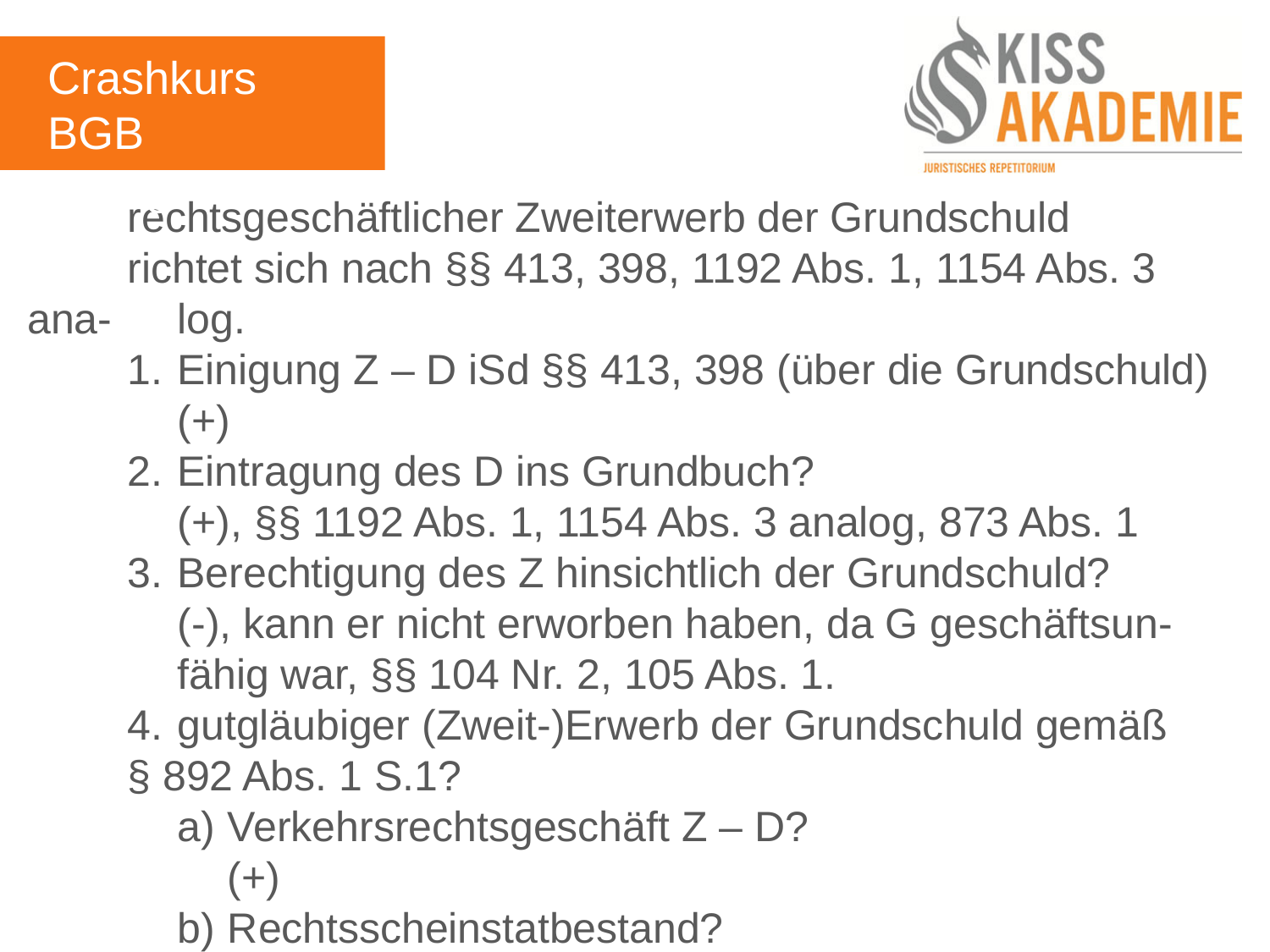

Crashkurs BGB
3. Tag
		rechtsgeschäftlicher Zweiterwerb der Grundschuld			richtet sich nach §§ 413, 398, 1192 Abs. 1, 1154 Abs. 3 ana-		log.
		1.	Einigung Z – D iSd §§ 413, 398 (über die Grundschuld)
			(+)
		2.	Eintragung des D ins Grundbuch?
			(+), §§ 1192 Abs. 1, 1154 Abs. 3 analog, 873 Abs. 1
		3.	Berechtigung des Z hinsichtlich der Grundschuld?
			(-), kann er nicht erworben haben, da G geschäftsun-			fähig war, §§ 104 Nr. 2, 105 Abs. 1.
		4.	gutgläubiger (Zweit-)Erwerb der Grundschuld gemäß			§ 892 Abs. 1 S.1?
			a)	Verkehrsrechtsgeschäft Z – D?
				(+)
			b)	Rechtsscheinstatbestand?